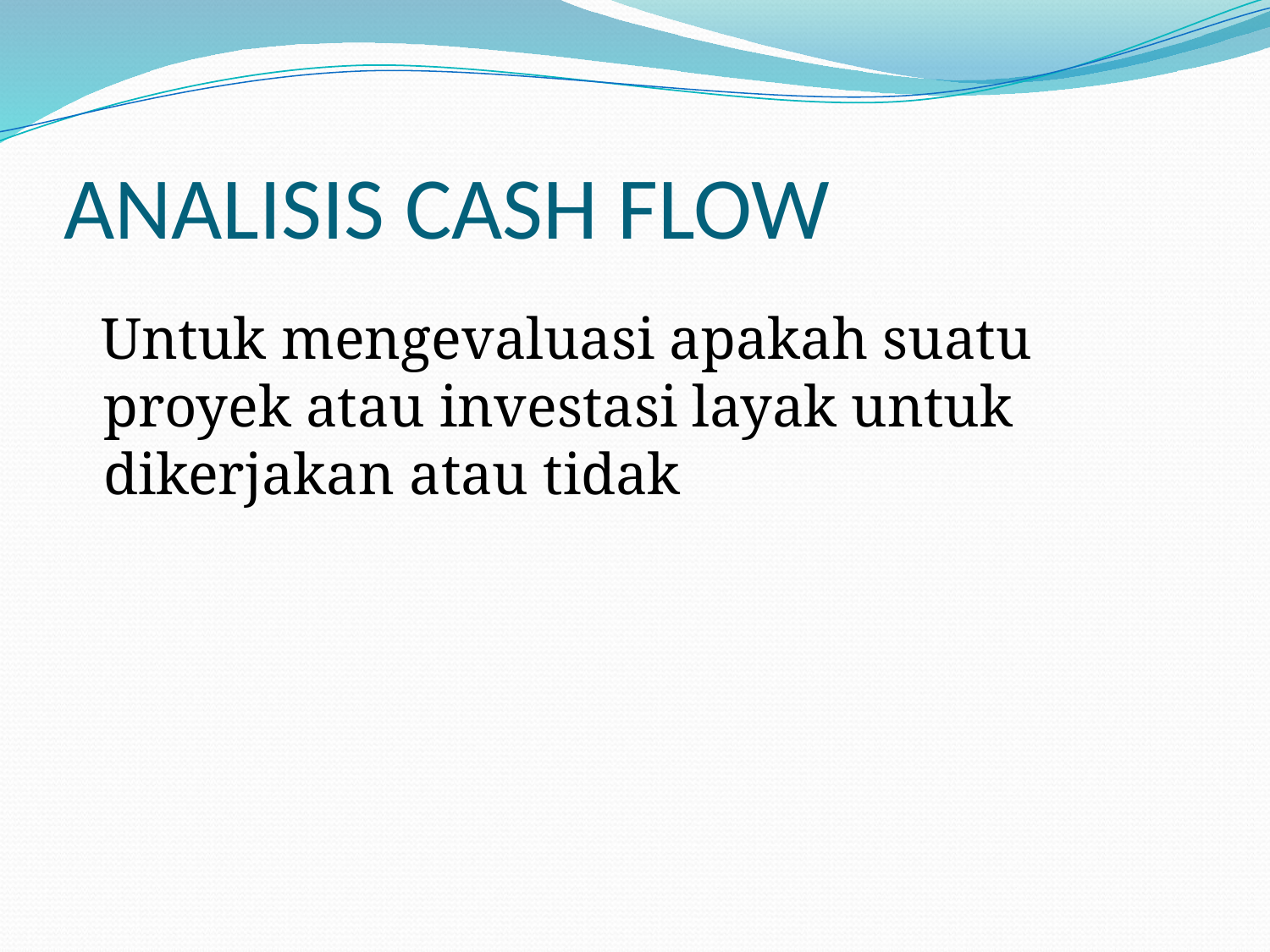

# ANALISIS CASH FLOW
   Untuk mengevaluasi apakah suatu proyek atau investasi layak untuk dikerjakan atau tidak